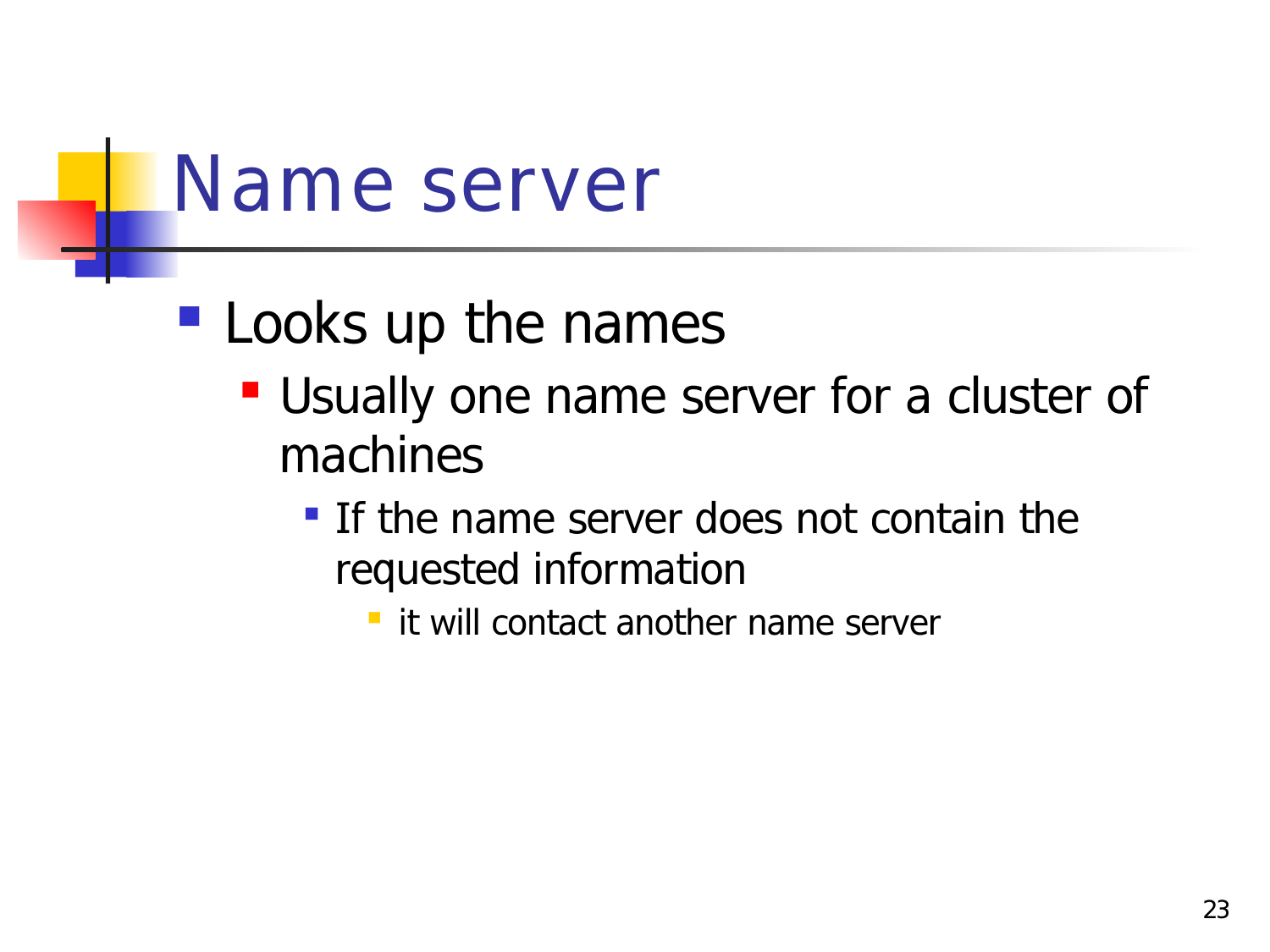

# Name server
Looks up the names
Usually one name server for a cluster of machines
If the name server does not contain the requested information
it will contact another name server
23